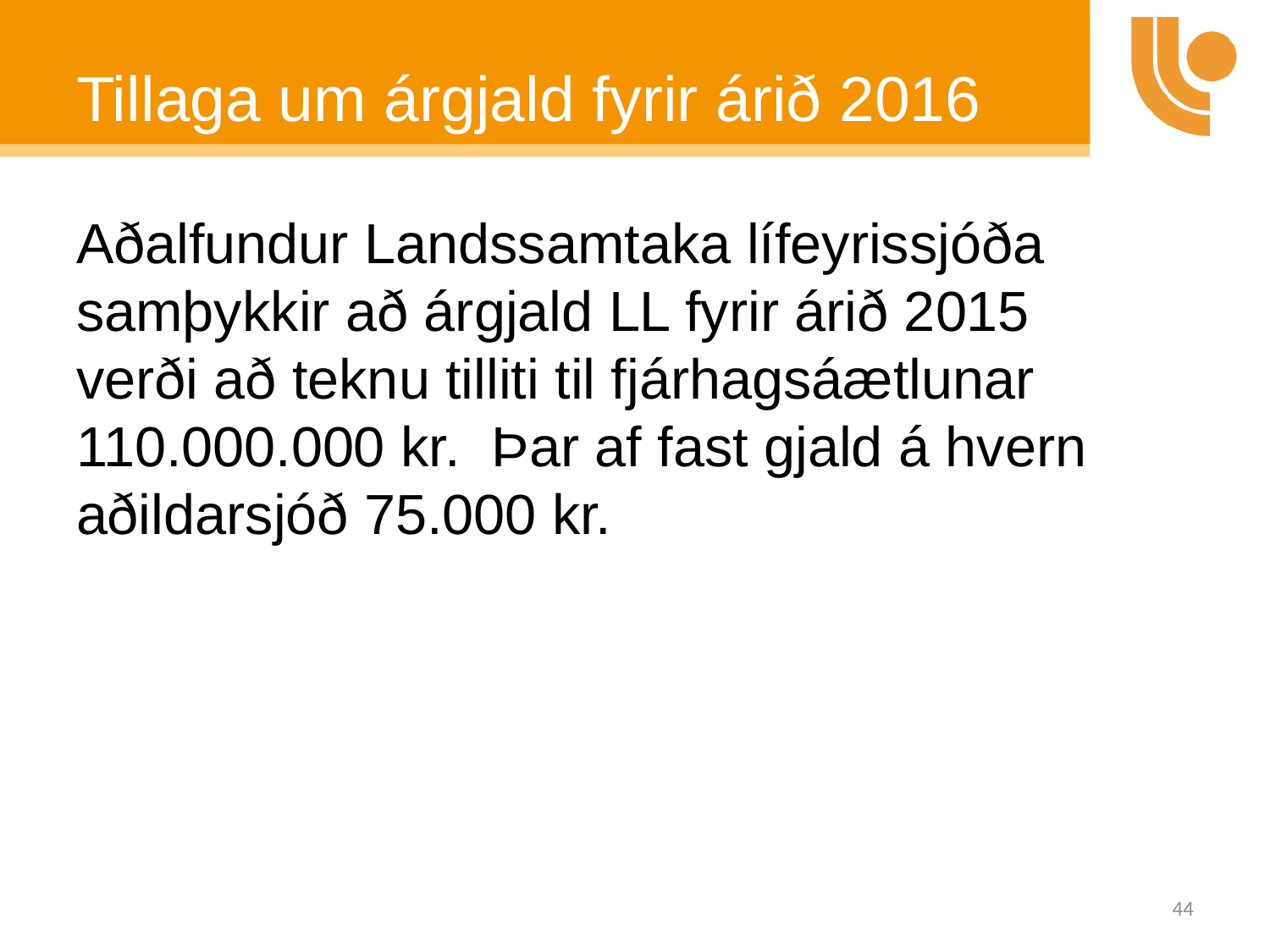

# Tillaga um árgjald fyrir árið 2016
Aðalfundur Landssamtaka lífeyrissjóða samþykkir að árgjald LL fyrir árið 2015 verði að teknu tilliti til fjárhagsáætlunar 110.000.000 kr.  Þar af fast gjald á hvern aðildarsjóð 75.000 kr.
44